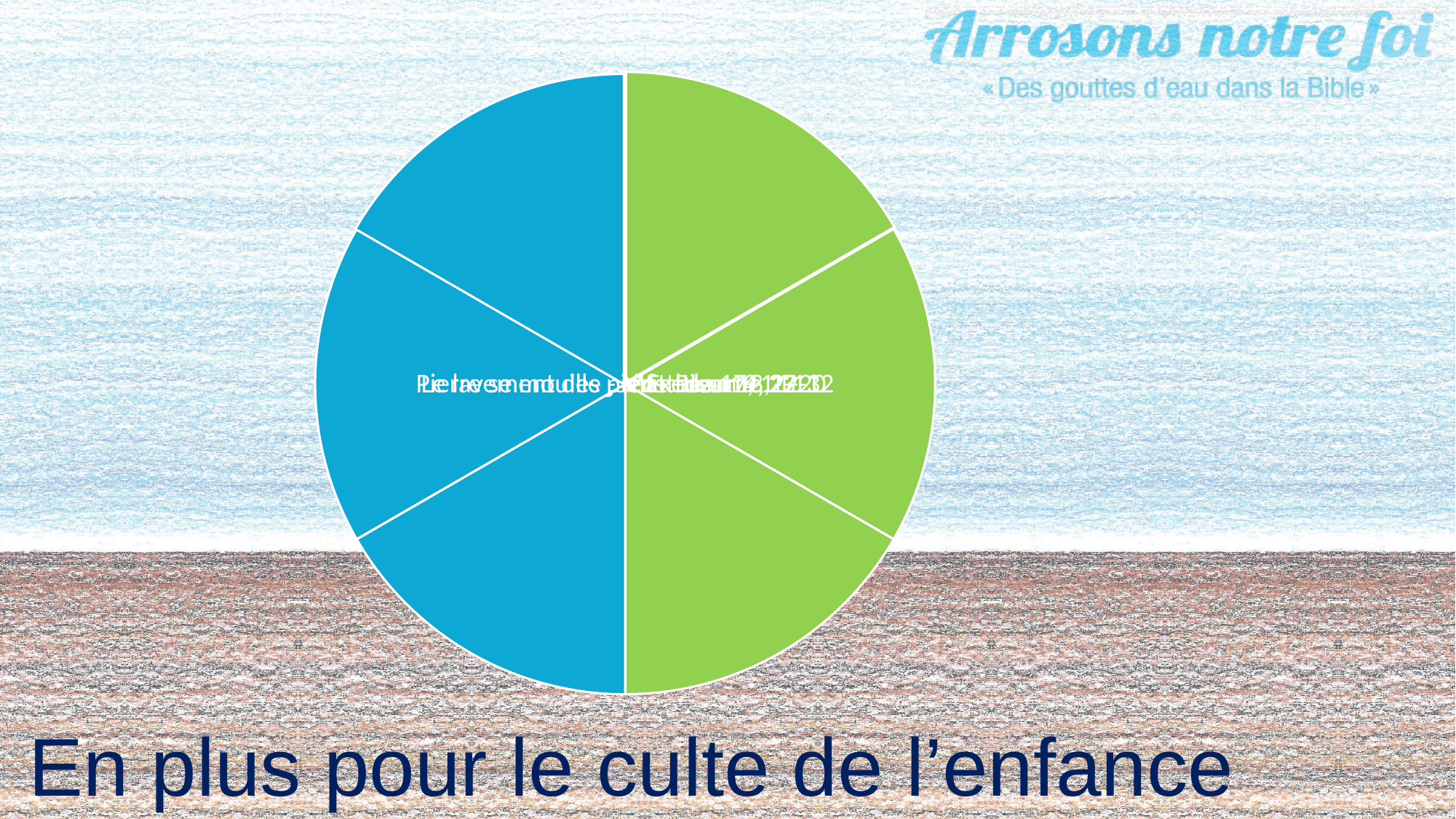

Des puits dans le désert - Genèse 26, 15-25
L'eau du rocher - Exode 17, 1-7
Un lieu bienfaisant - Psaume 23.
De la salive qui guérit - Jean 9, 1-11
Pierre se mouille - Matthieu 14, 22-32
Le lavement des pieds -Jean 13, 1-20
En plus pour le culte de l’enfance